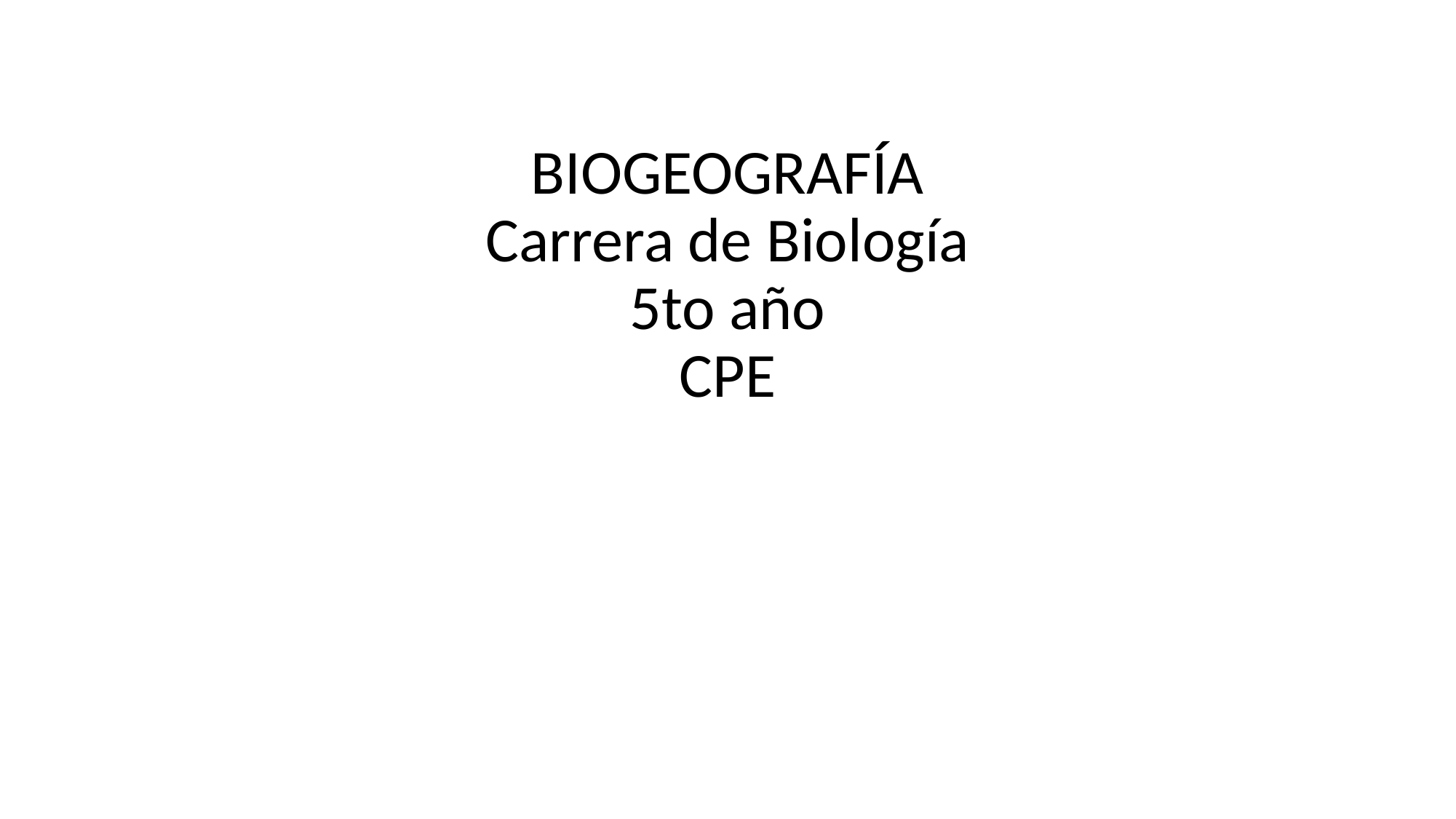

# BIOGEOGRAFÍA Carrera de Biología 5to año CPE